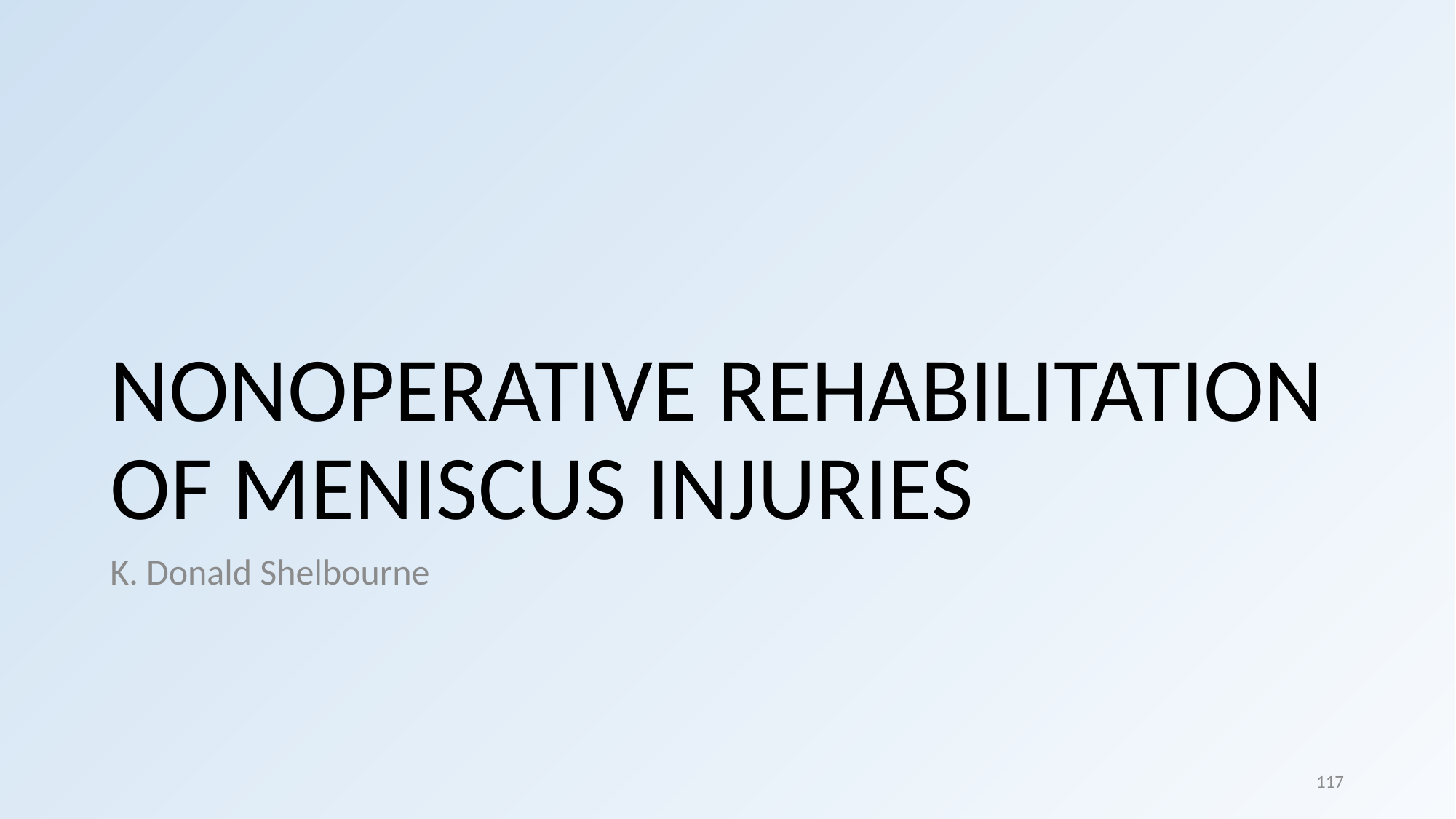

# NONOPERATIVE REHABILITATION OF MENISCUS INJURIES
K. Donald Shelbourne
117